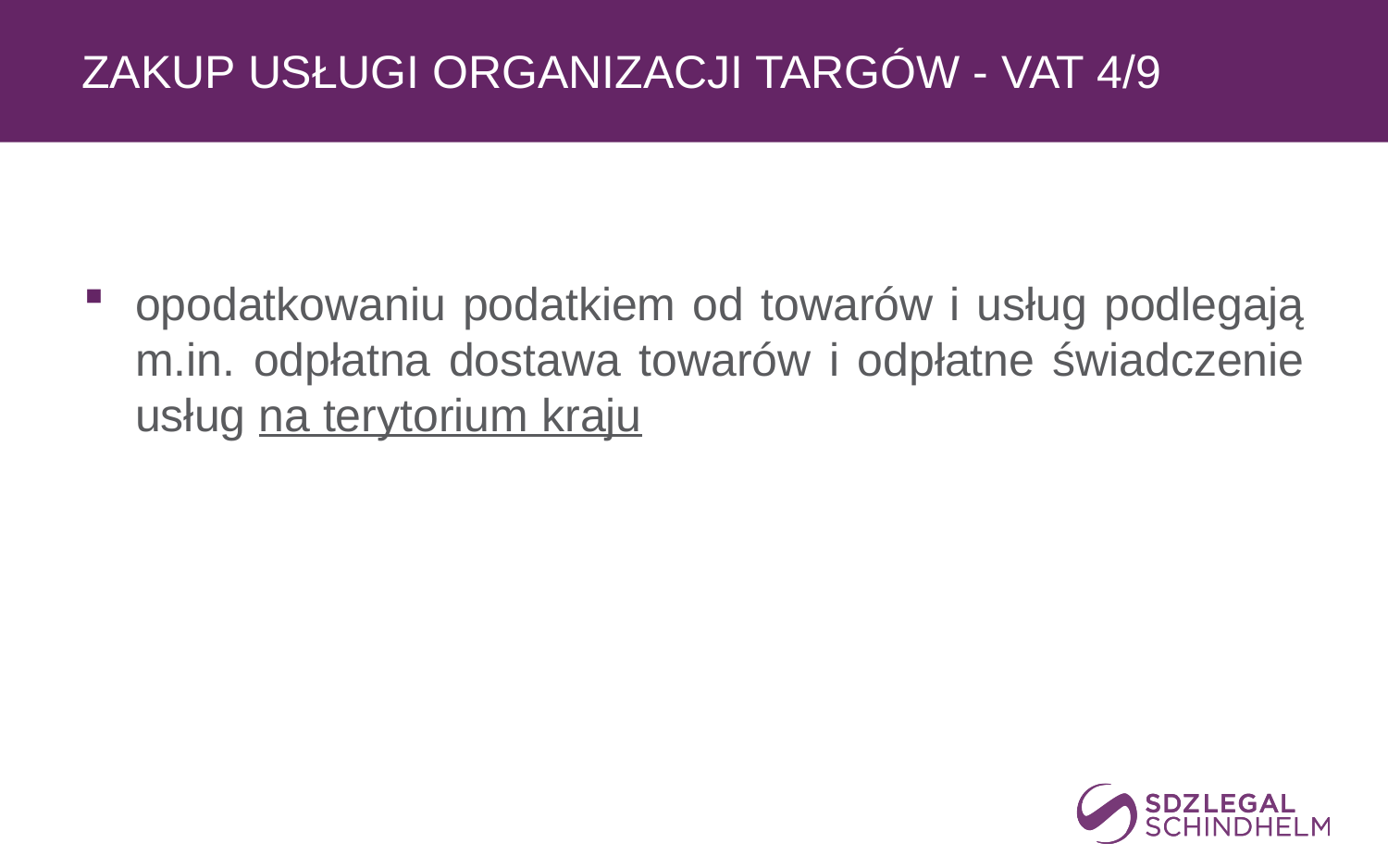

# zakup usługi organizacji targów - VAT 4/9

opodatkowaniu podatkiem od towarów i usług podlegają m.in. odpłatna dostawa towarów i odpłatne świadczenie usług na terytorium kraju